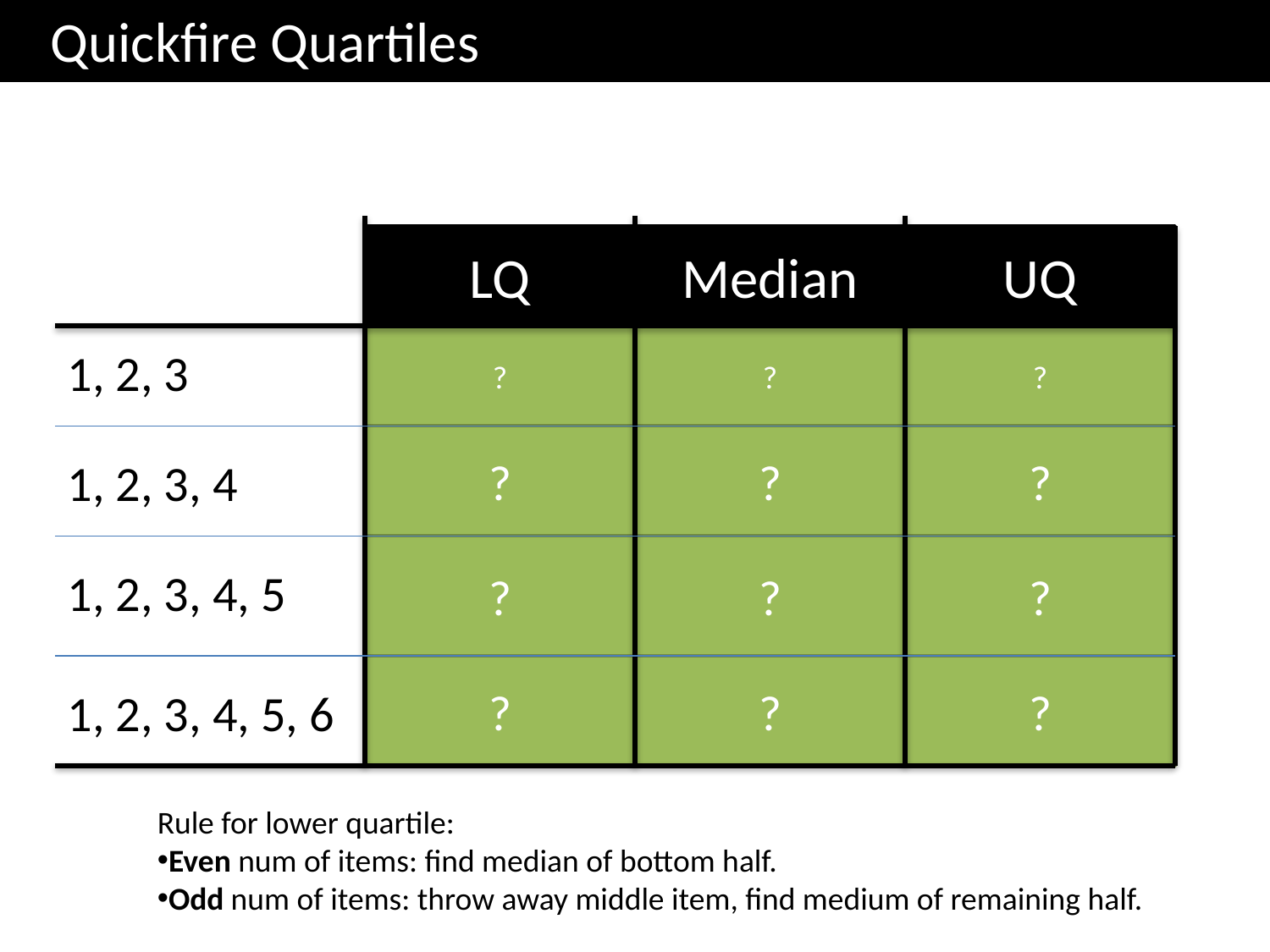

Quickfire Quartiles
LQ
Median
UQ
?
?
?
1, 2, 3
1
2
3
?
?
?
1, 2, 3, 4
1.5
2.5
3.5
?
?
?
1, 2, 3, 4, 5
1.5
3
4.5
?
?
?
2
3.5
5
1, 2, 3, 4, 5, 6
Rule for lower quartile:
Even num of items: find median of bottom half.
Odd num of items: throw away middle item, find medium of remaining half.